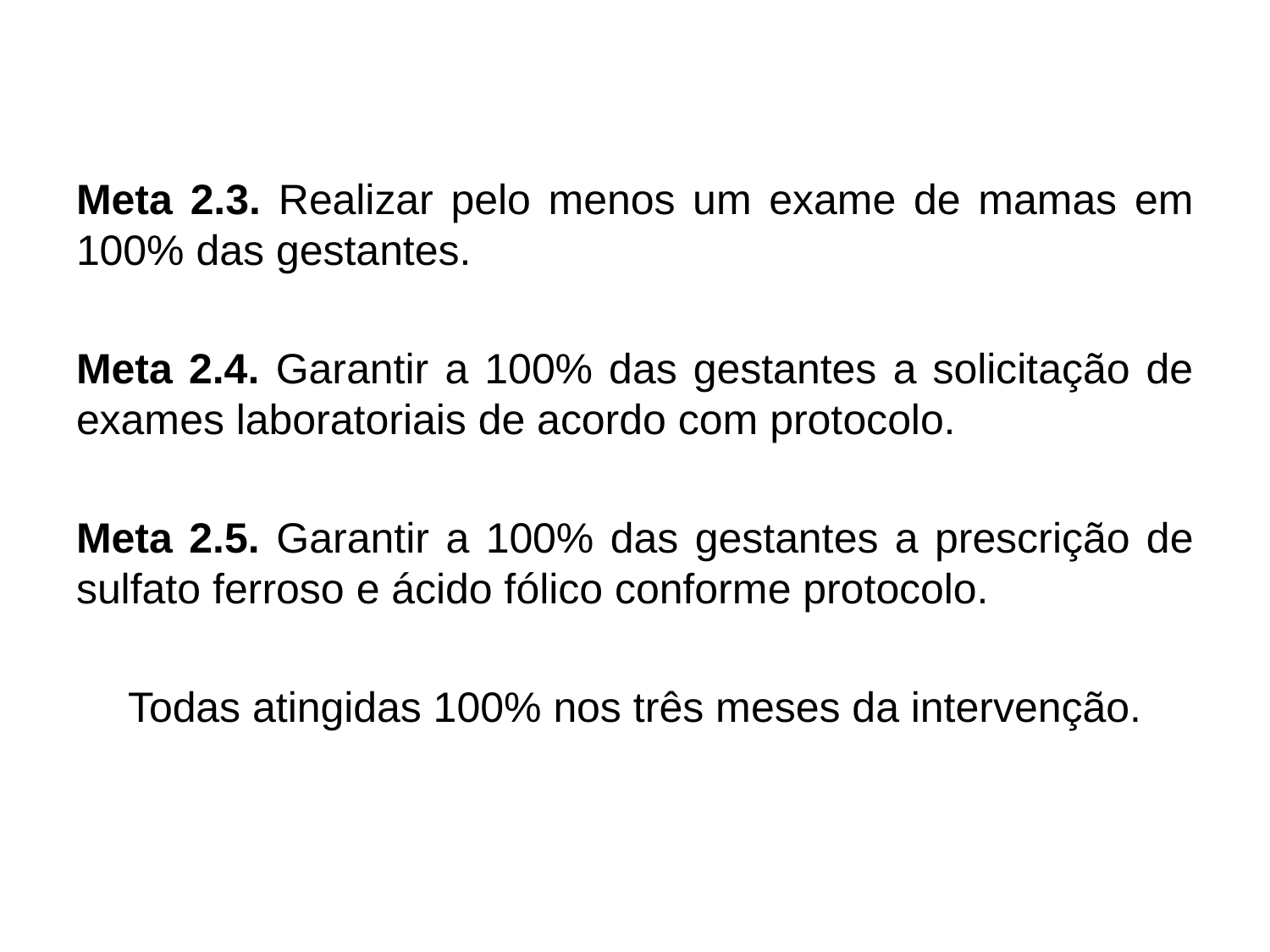

Meta 2.3. Realizar pelo menos um exame de mamas em 100% das gestantes.

Meta 2.4. Garantir a 100% das gestantes a solicitação de exames laboratoriais de acordo com protocolo.

Meta 2.5. Garantir a 100% das gestantes a prescrição de sulfato ferroso e ácido fólico conforme protocolo.

Todas atingidas 100% nos três meses da intervenção.